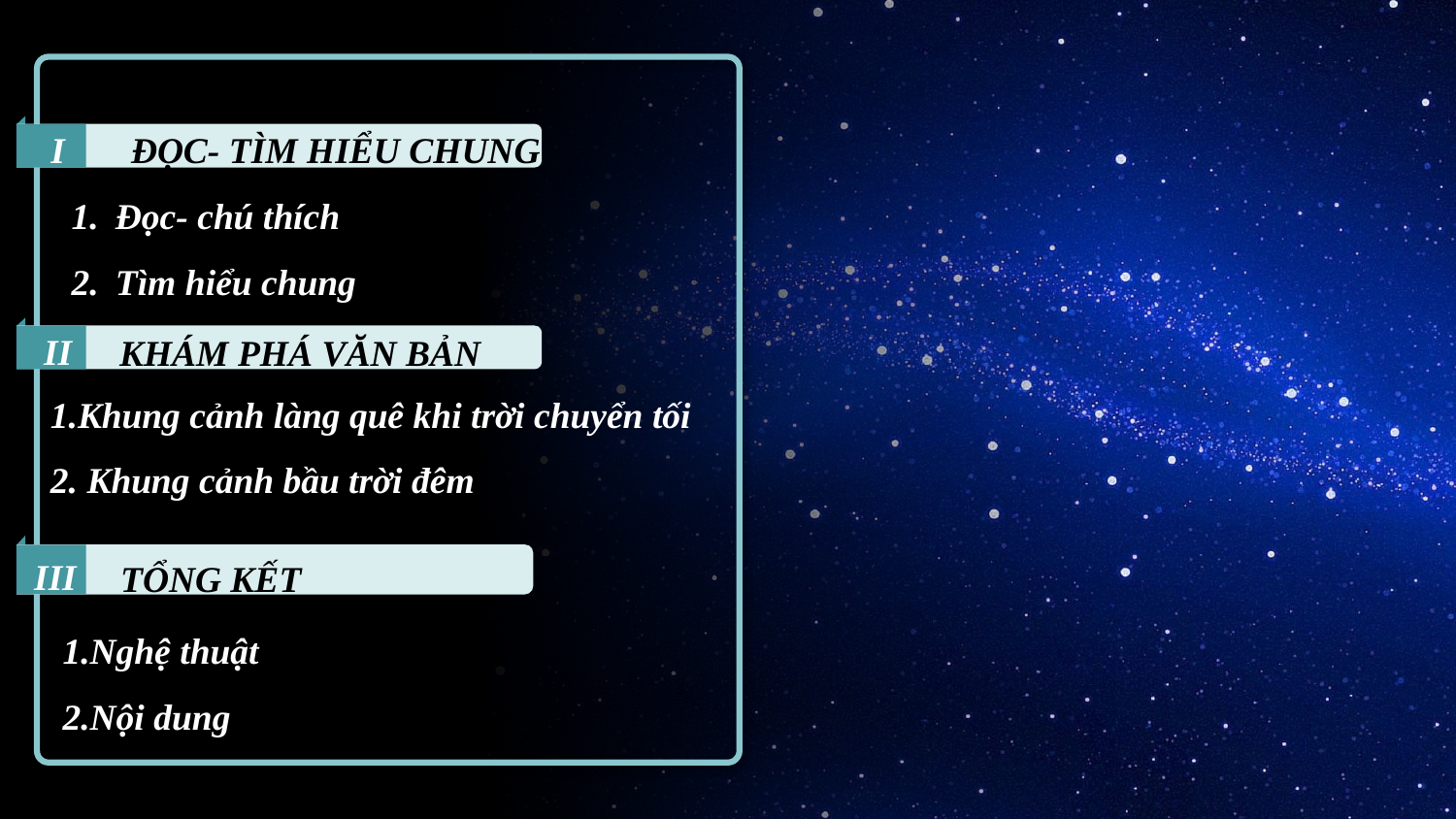

I
 ĐỌC- TÌM HIỂU CHUNG

Đọc- chú thích
Tìm hiểu chung

II
KHÁM PHÁ VĂN BẢN

Khung cảnh làng quê khi trời chuyển tối
2. Khung cảnh bầu trời đêm

III
TỔNG KẾT
Nghệ thuật
Nội dung